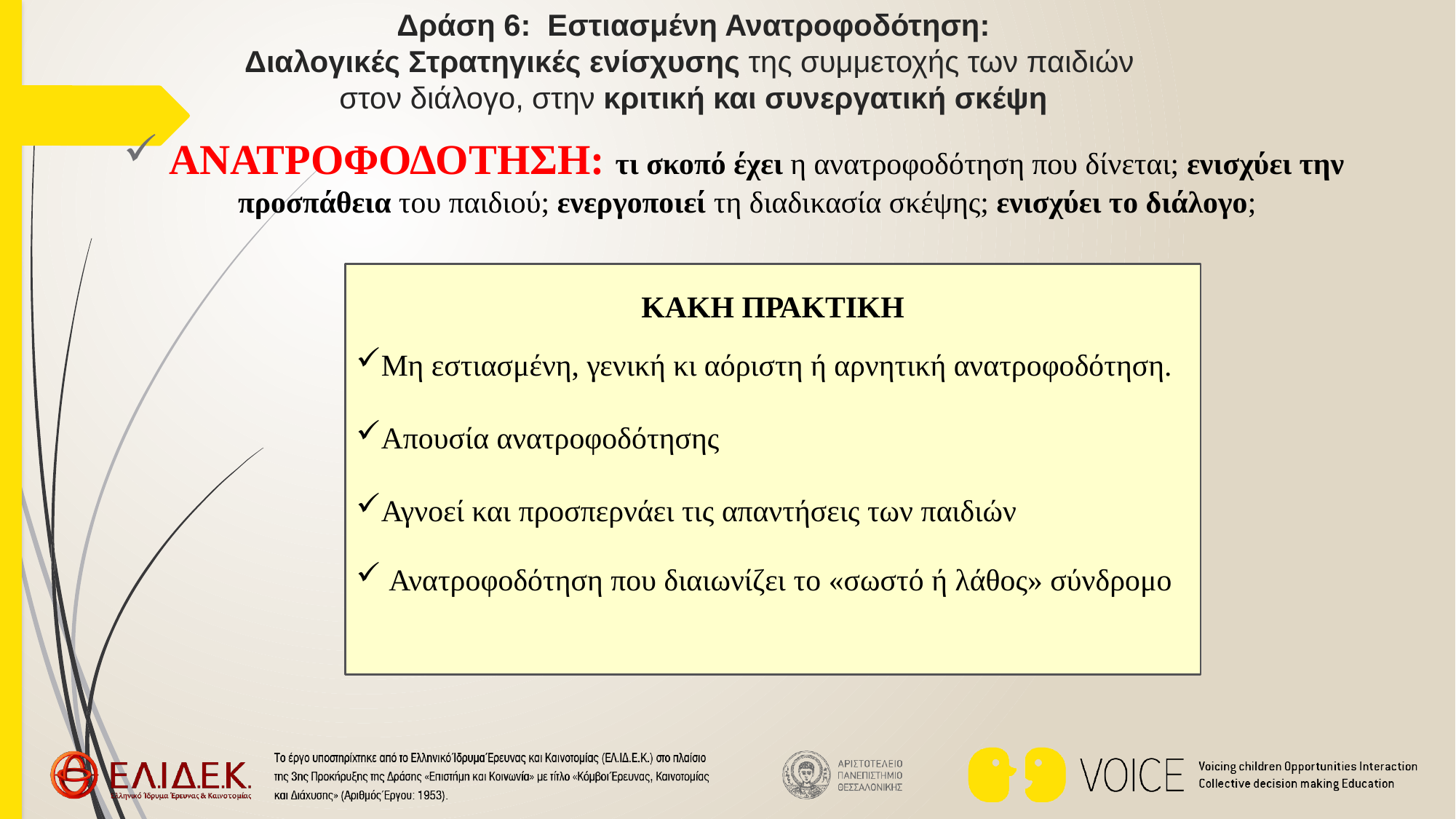

# Δράση 6:  Εστιασμένη Ανατροφοδότηση: Διαλογικές Στρατηγικές ενίσχυσης της συμμετοχής των παιδιών στον διάλογο, στην κριτική και συνεργατική σκέψη
 ΑΝΑΤΡΟΦΟΔΟΤΗΣΗ: τι σκοπό έχει η ανατροφοδότηση που δίνεται; ενισχύει την προσπάθεια του παιδιού; ενεργοποιεί τη διαδικασία σκέψης; ενισχύει το διάλογο;

ΚΑΚΗ ΠΡΑΚΤΙΚΗ

Μη εστιασμένη, γενική κι αόριστη ή αρνητική ανατροφοδότηση.

Απουσία ανατροφοδότησης

Αγνοεί και προσπερνάει τις απαντήσεις των παιδιών

 Ανατροφοδότηση που διαιωνίζει το «σωστό ή λάθος» σύνδρομο